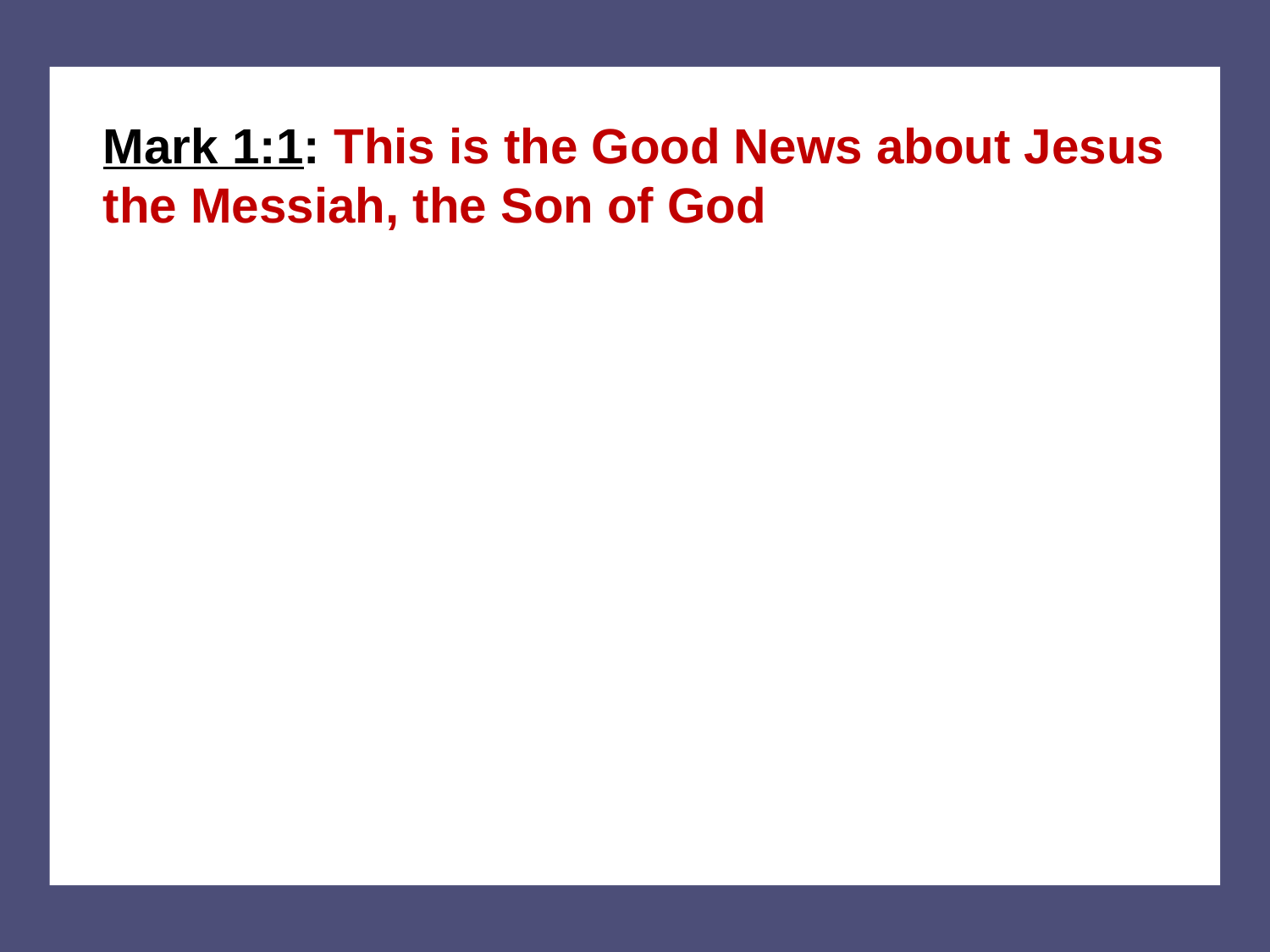

Mark 1:1: This is the Good News about Jesus the Messiah, the Son of God